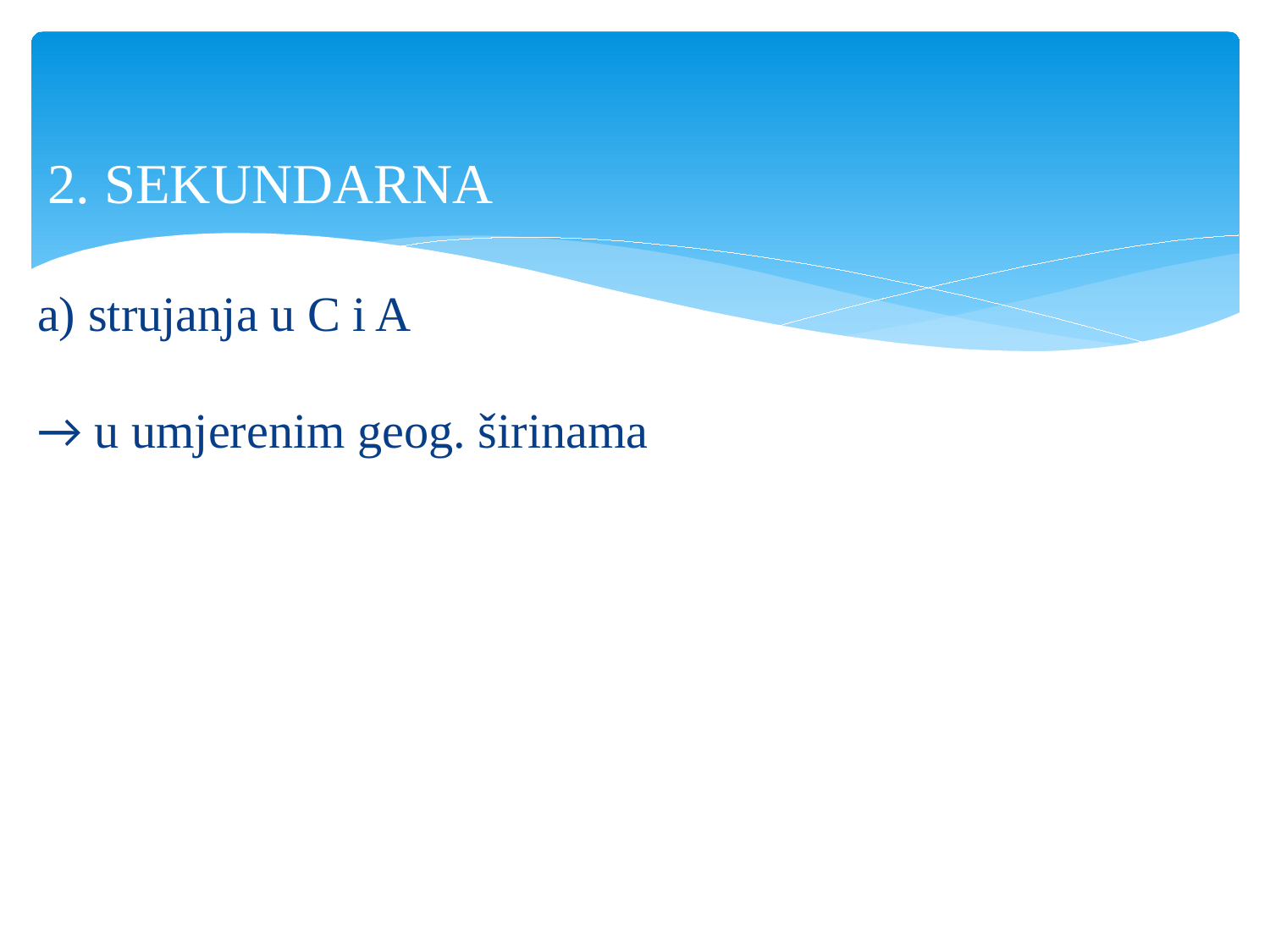

# 2. SEKUNDARNA
a) strujanja u C i A
→ u umjerenim geog. širinama